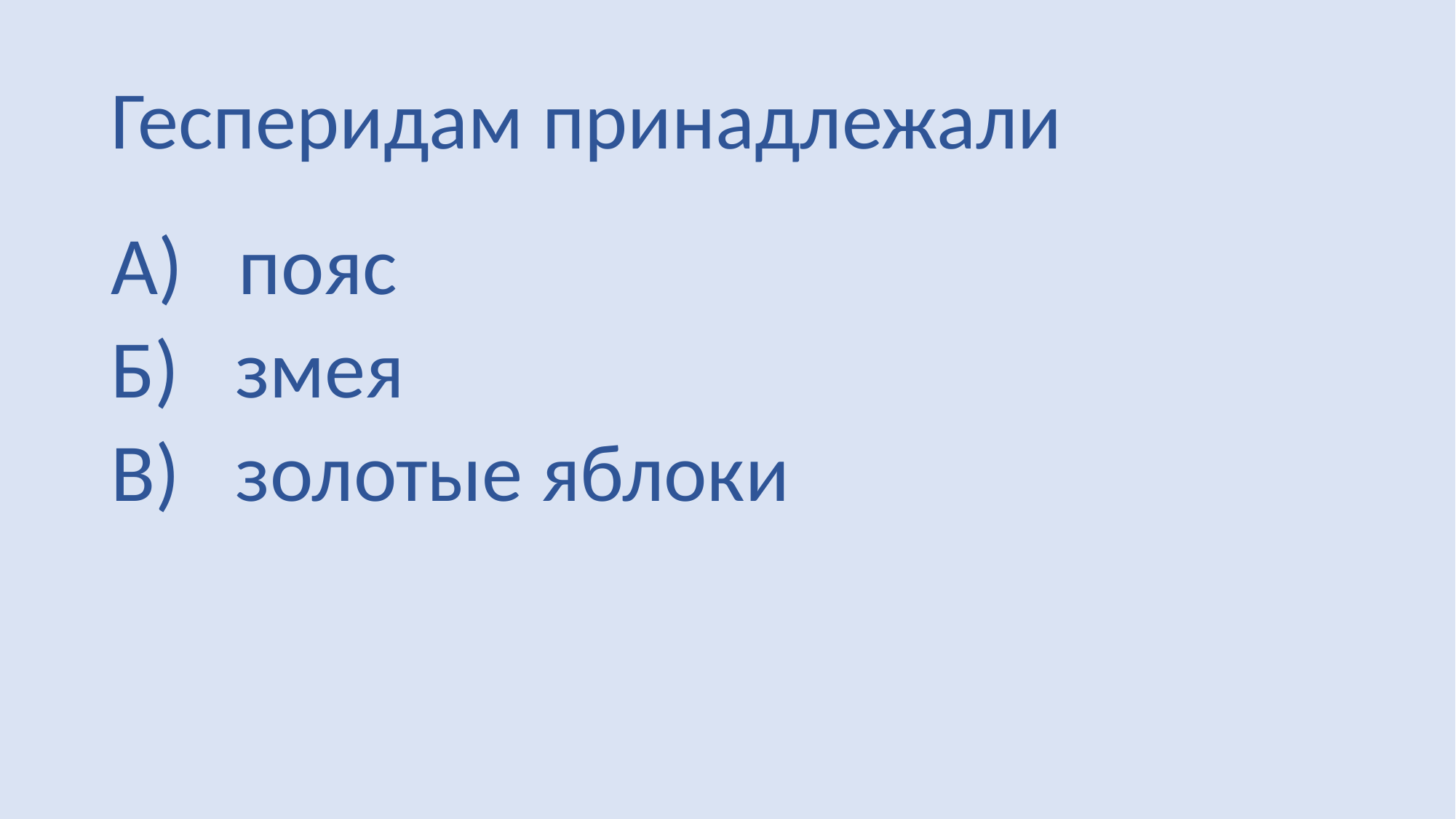

# Гесперидам принадлежали
А)   пояс
Б)   змея
В)   золотые яблоки